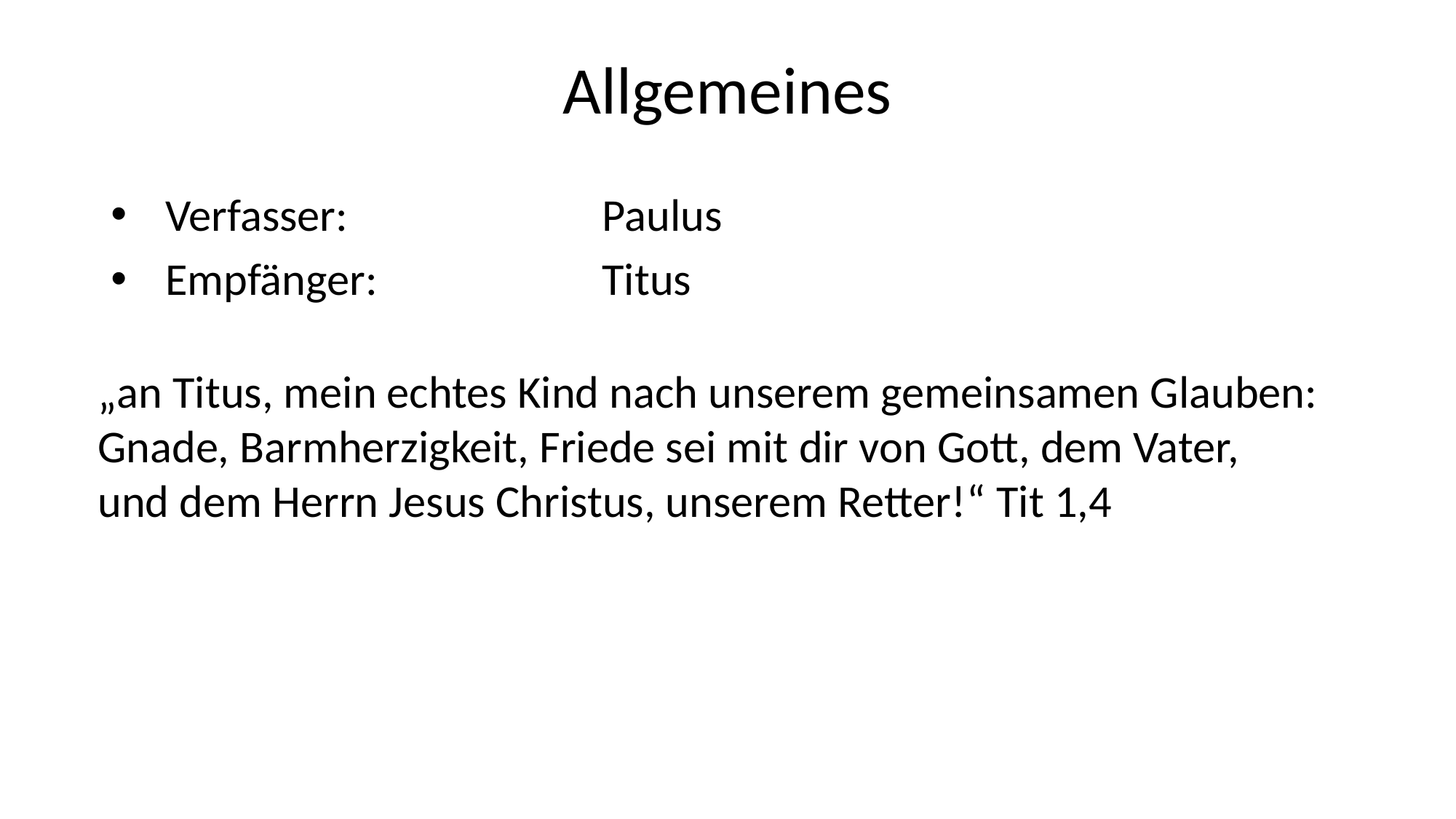

# Allgemeines
Verfasser:			Paulus
Empfänger:			Titus
„an Titus, mein echtes Kind nach unserem gemeinsamen Glauben: Gnade, Barmherzigkeit, Friede sei mit dir von Gott, dem Vater, und dem Herrn Jesus Christus, unserem Retter!“ Tit 1,4